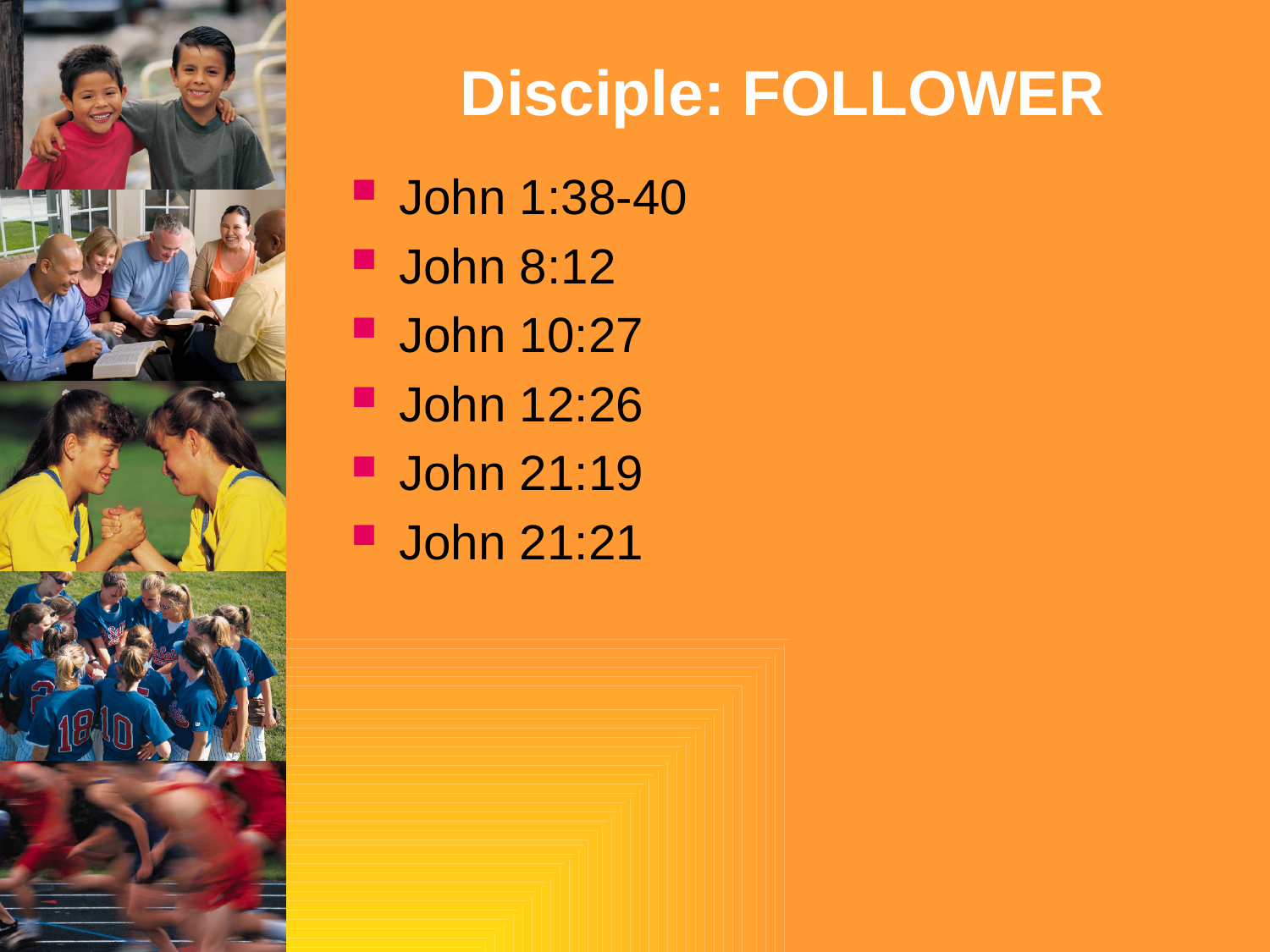

# Disciple: FOLLOWER
John 1:38-40
John 8:12
John 10:27
John 12:26
John 21:19
John 21:21